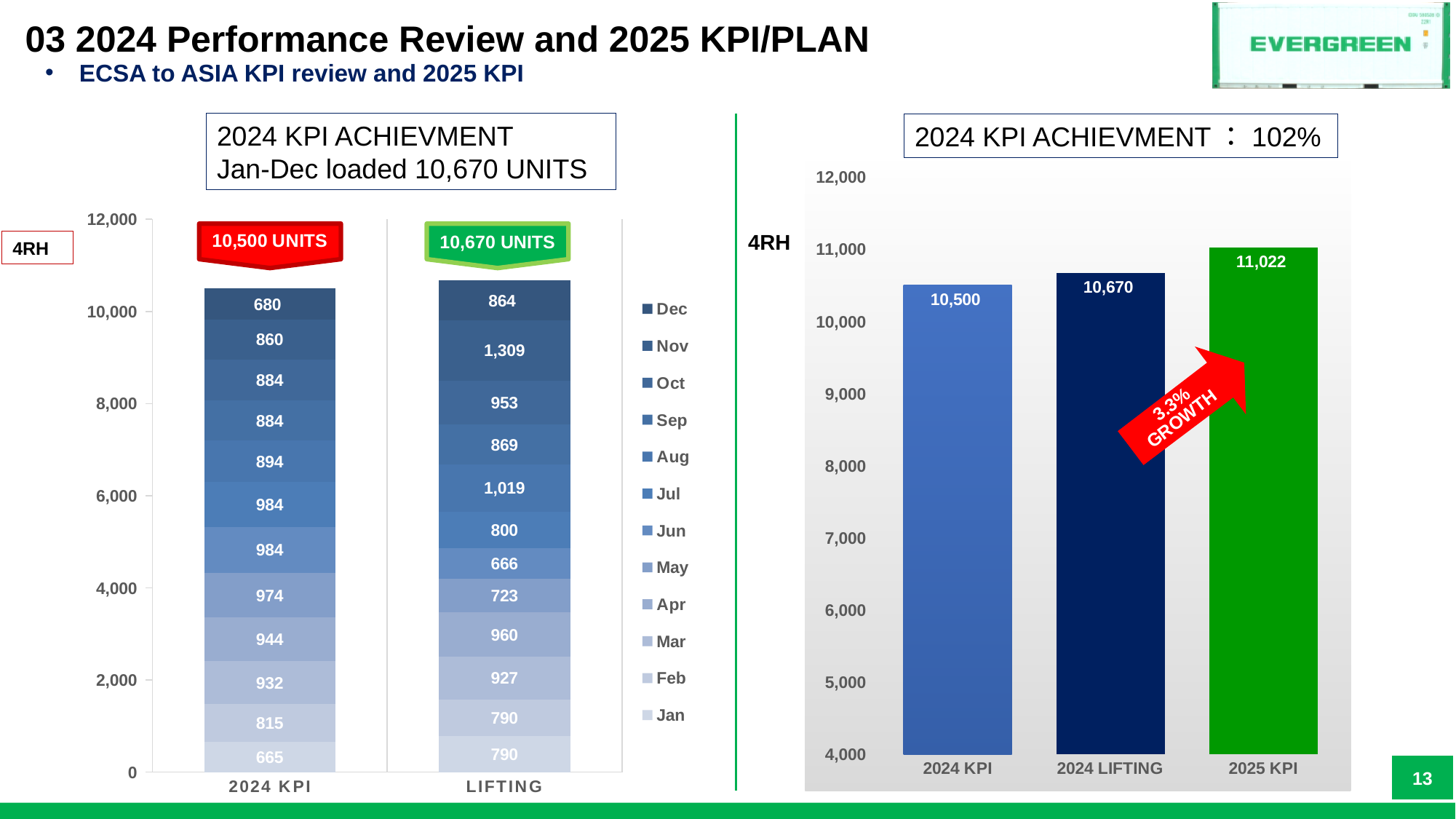

03 2024 Performance Review and 2025 KPI/PLAN
ECSA to ASIA KPI review and 2025 KPI
2024 KPI ACHIEVMENT
Jan-Dec loaded 10,670 UNITS
2024 KPI ACHIEVMENT：102%

### Chart

| Category |  |
|---|---|
| 2024 KPI | 10500.0 |
| 2024 LIFTING | 10670.0 |
| 2025 KPI | 11022.0 |

### Chart

| Category | Jan | Feb | Mar | Apr | May | Jun | Jul | Aug | Sep | Oct | Nov | Dec |
|---|---|---|---|---|---|---|---|---|---|---|---|---|
| 2024 KPI | 665.0 | 815.0 | 932.0 | 944.0 | 974.0 | 984.0 | 984.0 | 894.0 | 884.0 | 884.0 | 860.0 | 680.0 |
| LIFTING | 790.0 | 790.0 | 927.0 | 960.0 | 723.0 | 666.0 | 800.0 | 1019.0 | 869.0 | 953.0 | 1309.0 | 864.0 |
10,670 UNITS
4RH
4RH
13